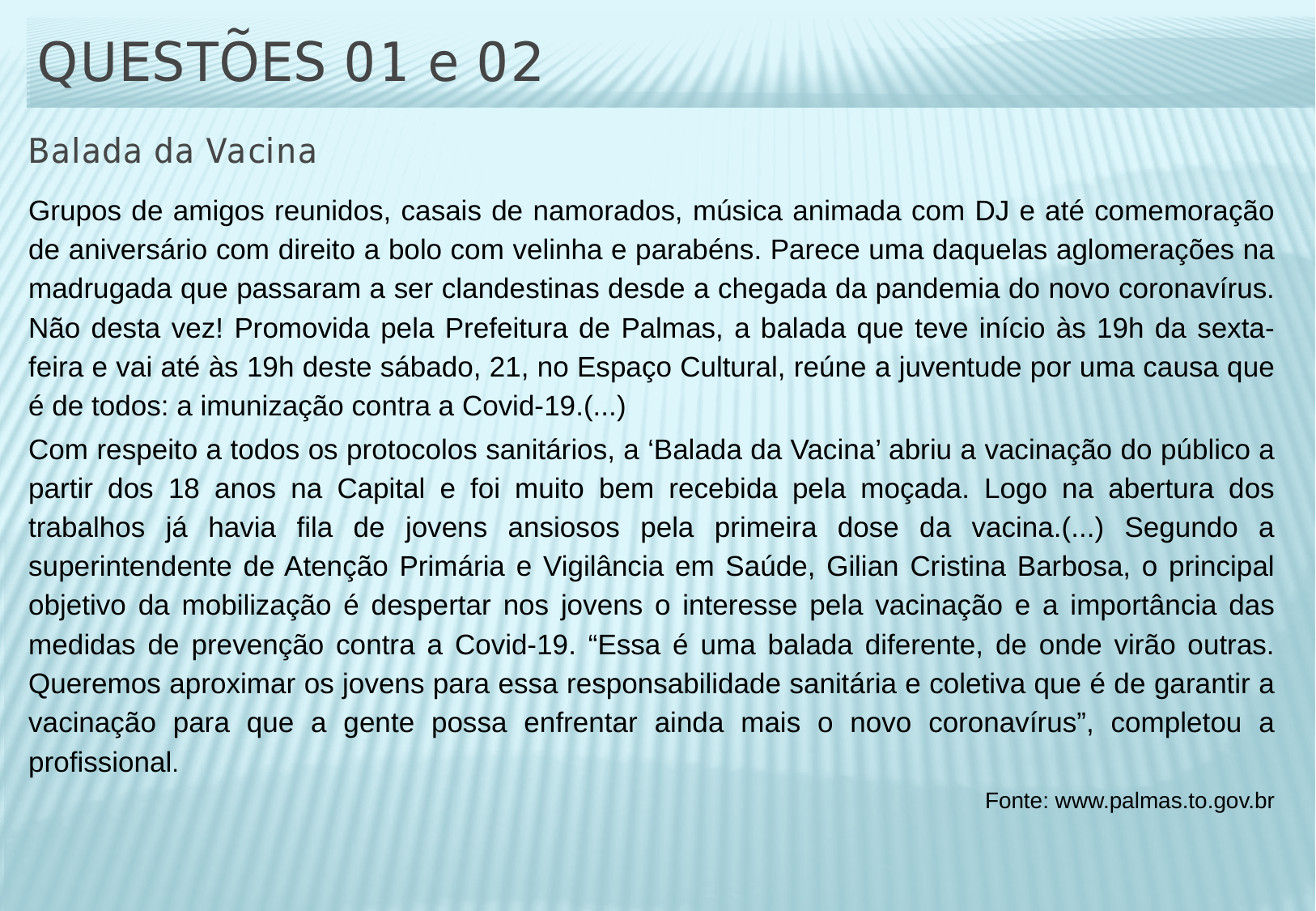

# QUESTÕES 01 e 02

Balada da Vacina

Grupos de amigos reunidos, casais de namorados, música animada com DJ e até comemoração de aniversário com direito a bolo com velinha e parabéns. Parece uma daquelas aglomerações na madrugada que passaram a ser clandestinas desde a chegada da pandemia do novo coronavírus. Não desta vez! Promovida pela Prefeitura de Palmas, a balada que teve início às 19h da sexta-feira e vai até às 19h deste sábado, 21, no Espaço Cultural, reúne a juventude por uma causa que é de todos: a imunização contra a Covid-19.(...)
Com respeito a todos os protocolos sanitários, a ‘Balada da Vacina’ abriu a vacinação do público a partir dos 18 anos na Capital e foi muito bem recebida pela moçada. Logo na abertura dos trabalhos já havia fila de jovens ansiosos pela primeira dose da vacina.(...) Segundo a superintendente de Atenção Primária e Vigilância em Saúde, Gilian Cristina Barbosa, o principal objetivo da mobilização é despertar nos jovens o interesse pela vacinação e a importância das medidas de prevenção contra a Covid-19. “Essa é uma balada diferente, de onde virão outras. Queremos aproximar os jovens para essa responsabilidade sanitária e coletiva que é de garantir a vacinação para que a gente possa enfrentar ainda mais o novo coronavírus”, completou a profissional.
Fonte: www.palmas.to.gov.br